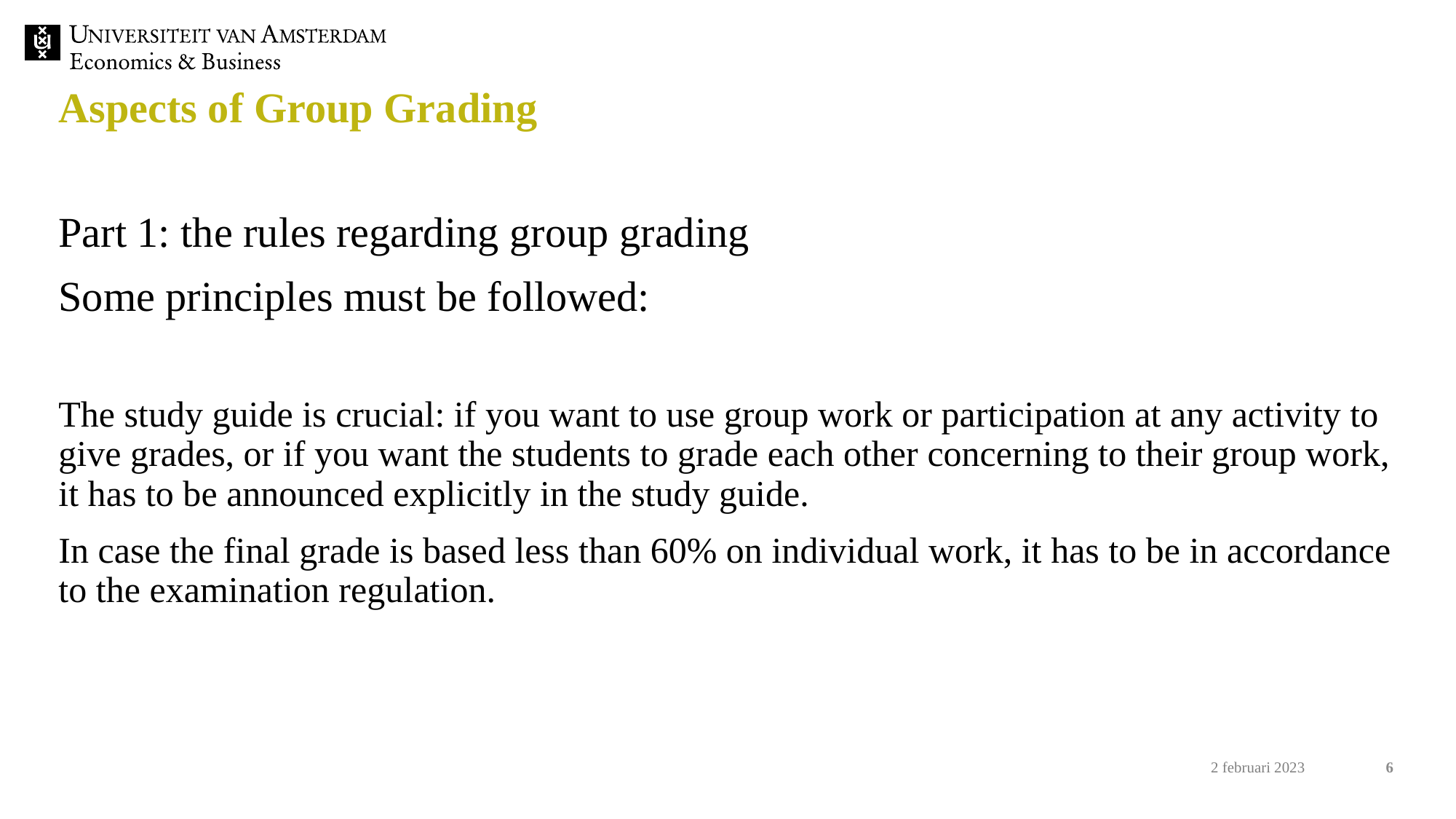

# Aspects of Group Grading
Part 1: the rules regarding group grading
Some principles must be followed:

The study guide is crucial: if you want to use group work or participation at any activity to give grades, or if you want the students to grade each other concerning to their group work, it has to be announced explicitly in the study guide.
In case the final grade is based less than 60% on individual work, it has to be in accordance to the examination regulation.

6